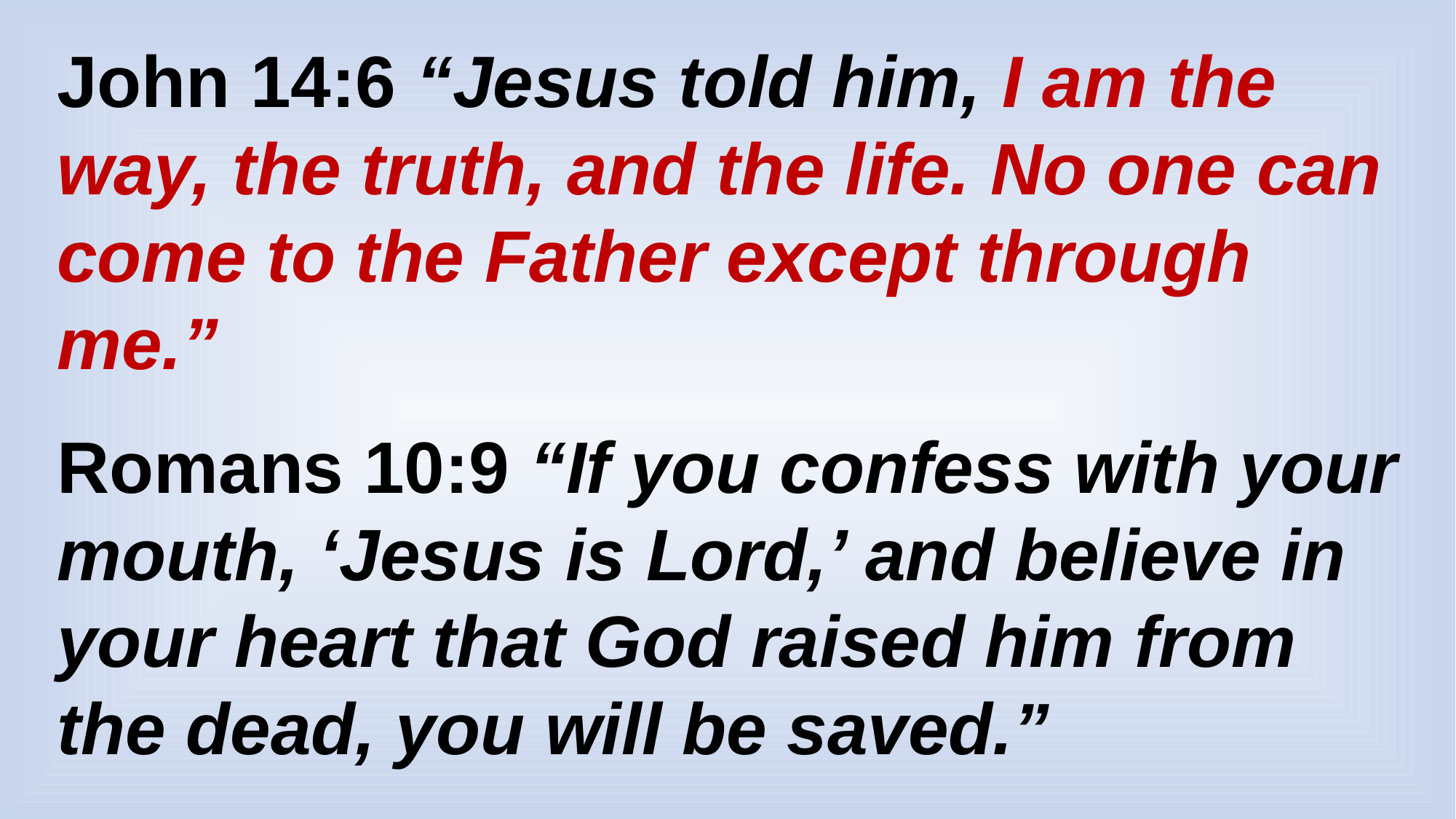

John 14:6 “Jesus told him, I am the way, the truth, and the life. No one can come to the Father except through me.”

Romans 10:9 “If you confess with your mouth, ‘Jesus is Lord,’ and believe in your heart that God raised him from the dead, you will be saved.”